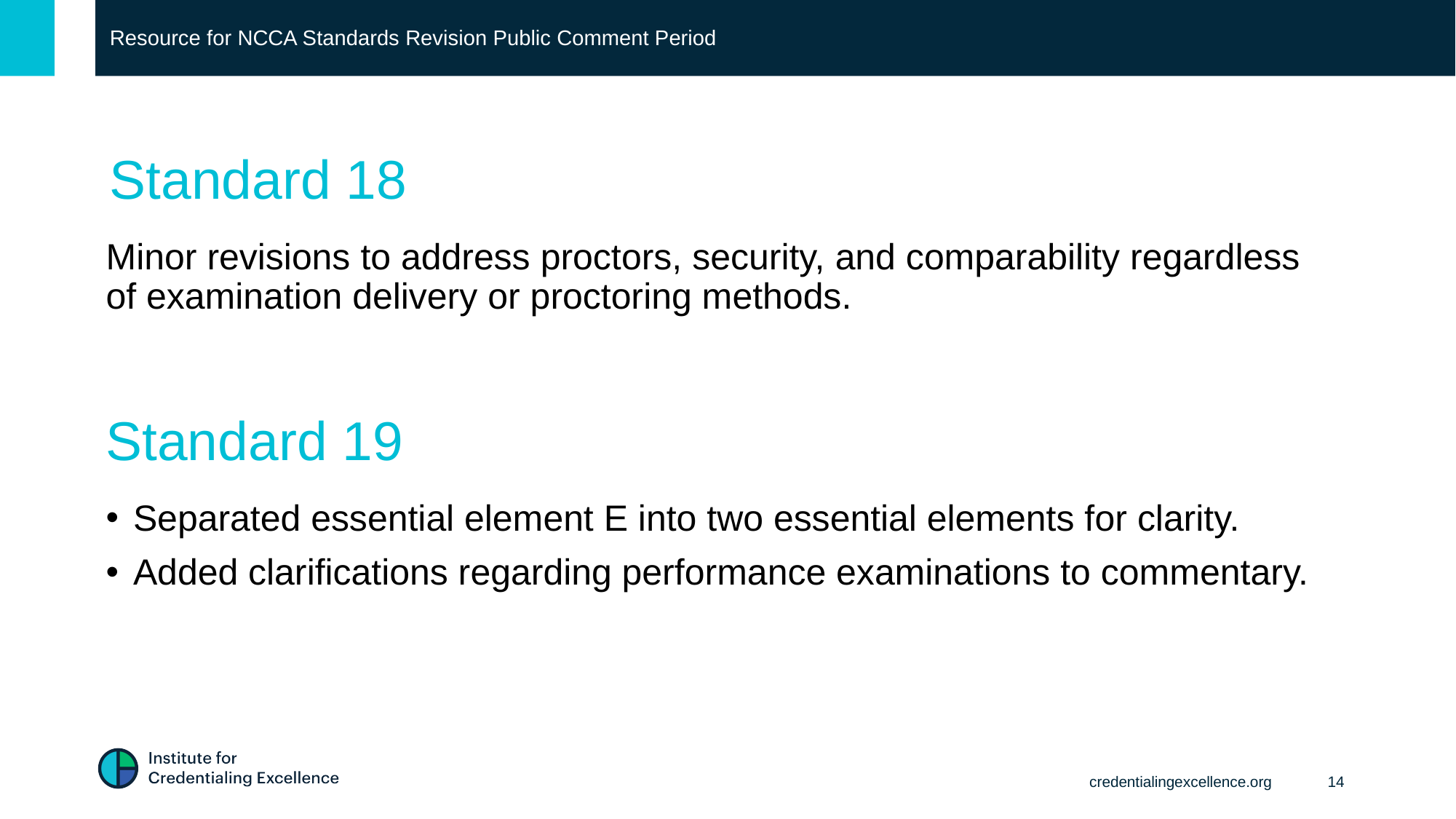

Resource for NCCA Standards Revision Public Comment Period
# Standard 18
Minor revisions to address proctors, security, and comparability regardless of examination delivery or proctoring methods.

Standard 19
Separated essential element E into two essential elements for clarity.
Added clarifications regarding performance examinations to commentary.
credentialingexcellence.org
14